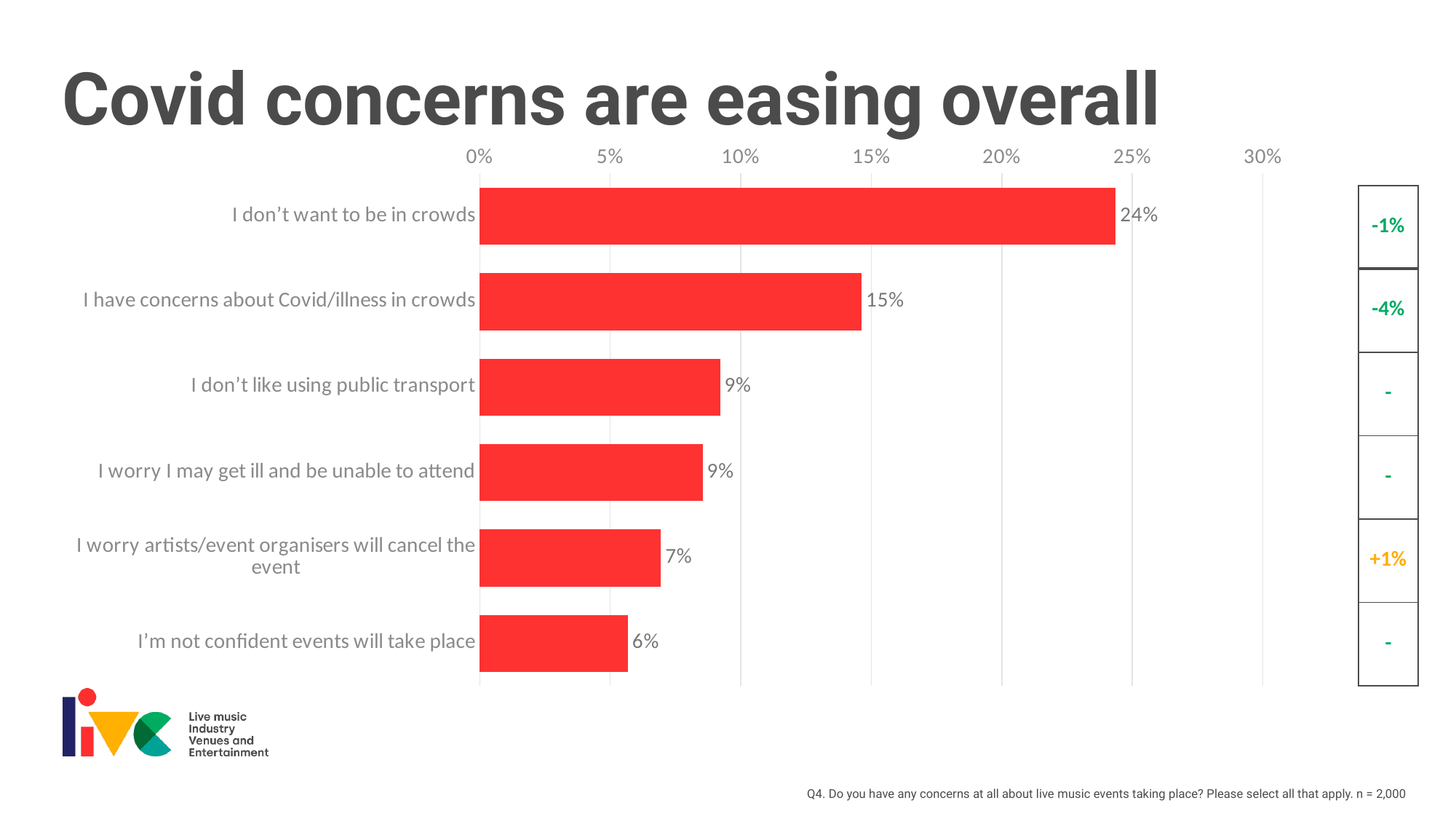

Covid concerns are easing overall

### Chart

| Category | Total |
|---|---|
| I don’t want to be in crowds | 0.24367284801387507 |
| I have concerns about Covid/illness in crowds | 0.1463588080180725 |
| I don’t like using public transport | 0.09212313788104033 |
| I worry I may get ill and be unable to attend | 0.08542198035306614 |
| I worry artists/event organisers will cancel the event | 0.06942888967771833 |
| I’m not confident events will take place | 0.056764229940253125 |
| -1% |
| --- |
| -4% |
| - |
| - |
| +1% |
| - |
Q4. Do you have any concerns at all about live music events taking place? Please select all that apply. n = 2,000